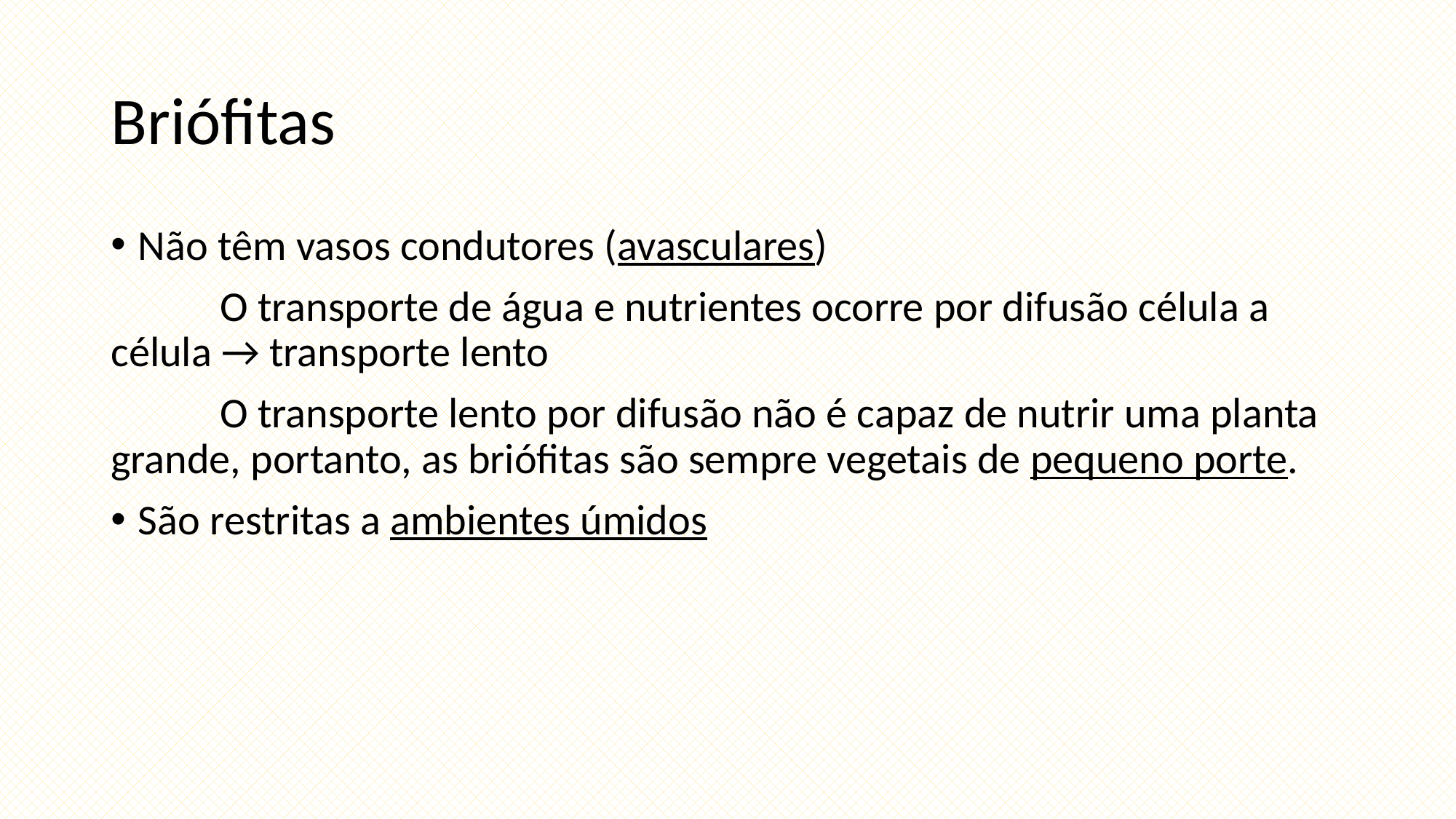

# Briófitas
Não têm vasos condutores (avasculares)
	O transporte de água e nutrientes ocorre por difusão célula a célula → transporte lento
	O transporte lento por difusão não é capaz de nutrir uma planta grande, portanto, as briófitas são sempre vegetais de pequeno porte.
São restritas a ambientes úmidos